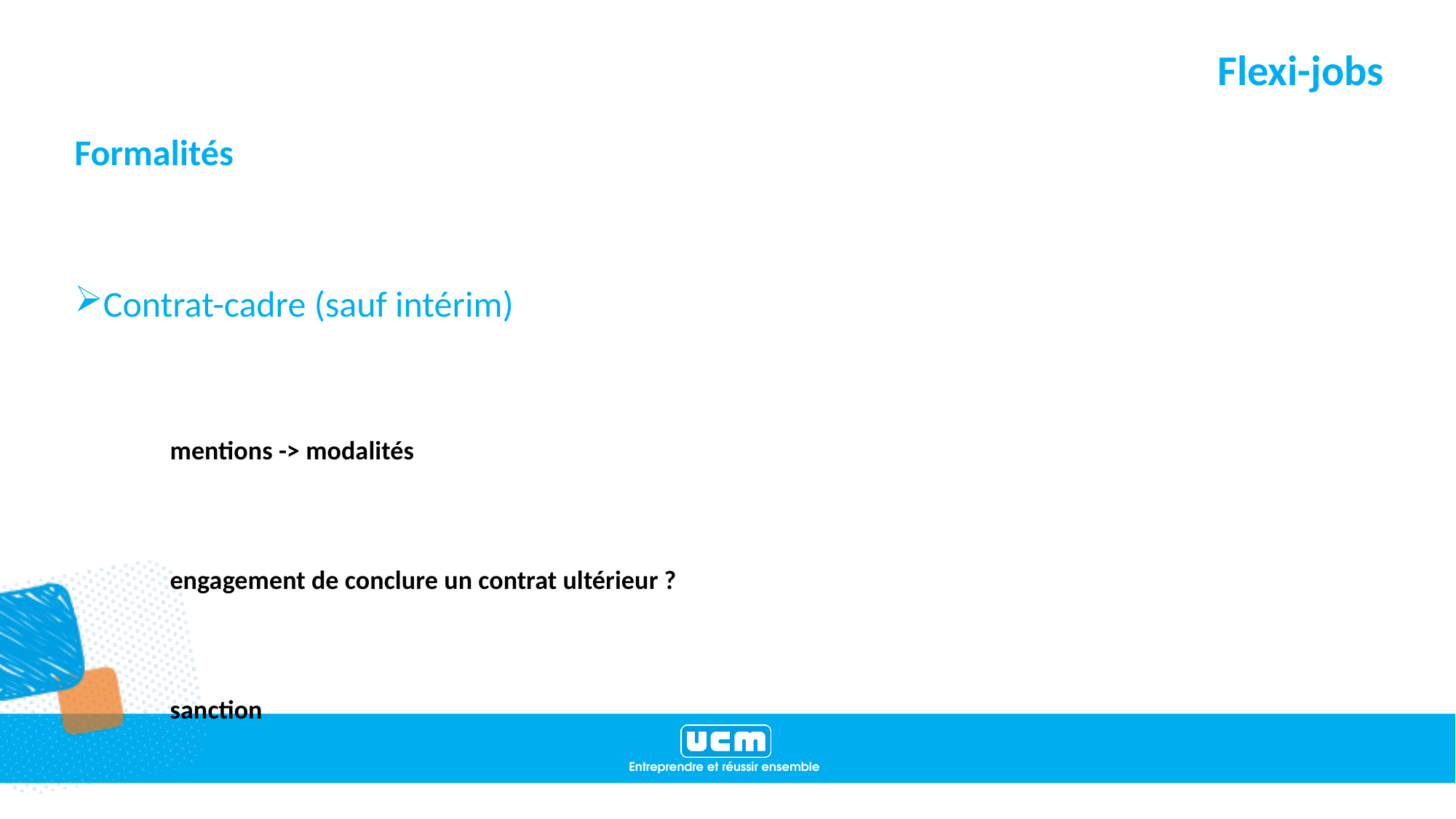

# Flexi-jobs
Formalités

Contrat-cadre (sauf intérim)

mentions -> modalités

engagement de conclure un contrat ultérieur ?

sanction

22